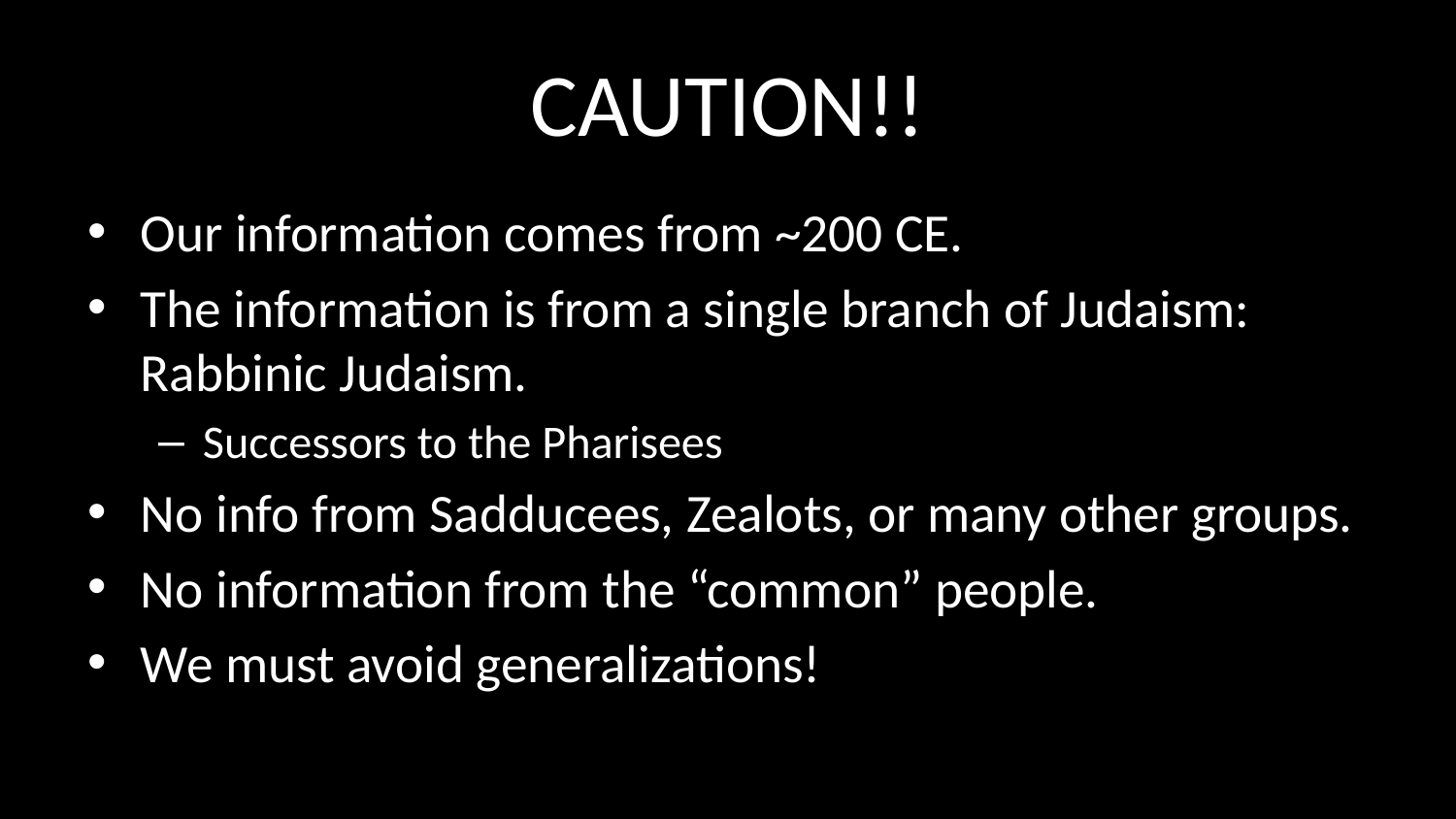

# CAUTION!!
Our information comes from ~200 CE.
The information is from a single branch of Judaism: Rabbinic Judaism.
Successors to the Pharisees
No info from Sadducees, Zealots, or many other groups.
No information from the “common” people.
We must avoid generalizations!